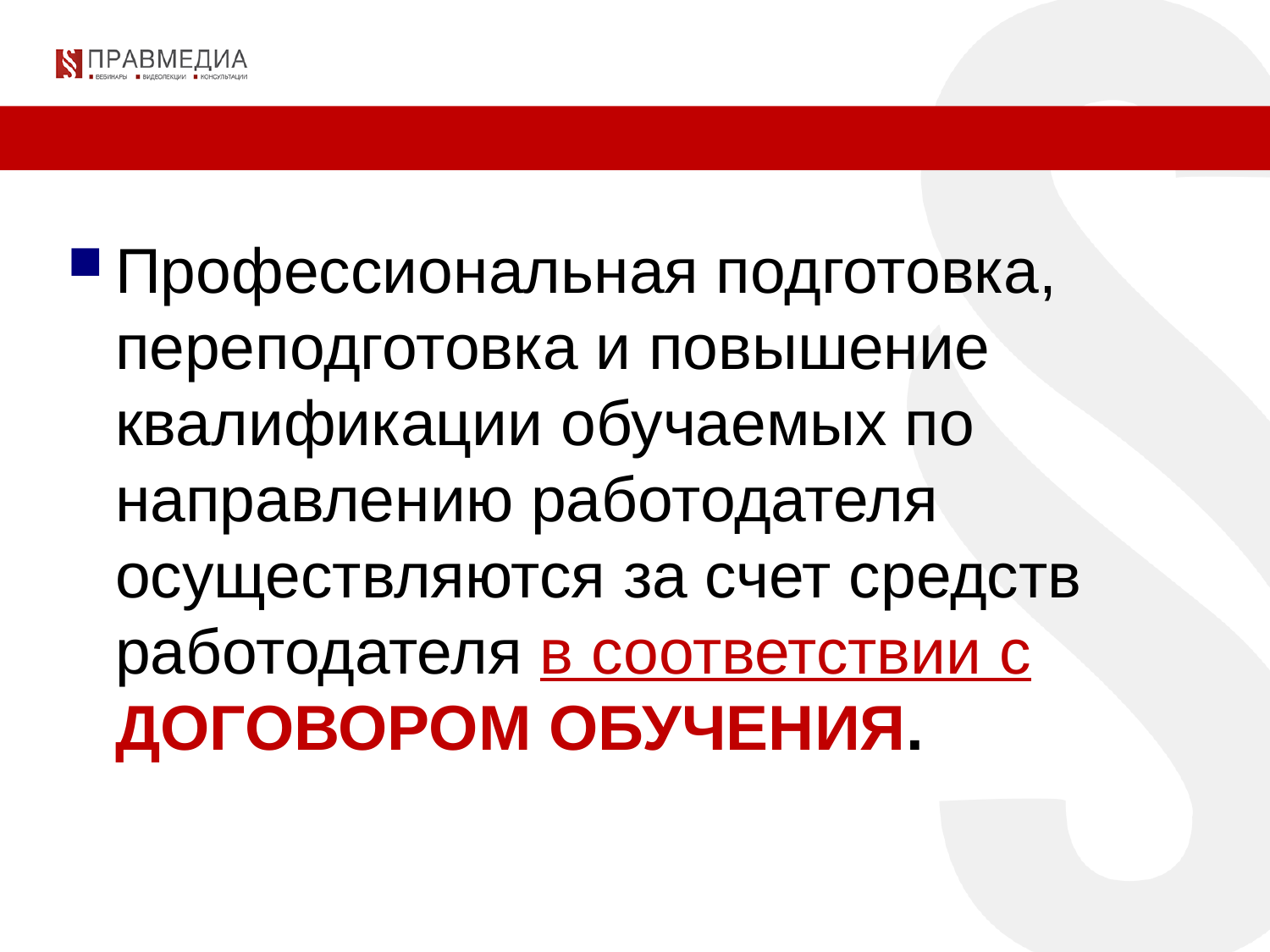

Профессиональная подготовка, переподготовка и повышение квалификации обучаемых по направлению работодателя осуществляются за счет средств работодателя в соответствии с ДОГОВОРОМ ОБУЧЕНИЯ.